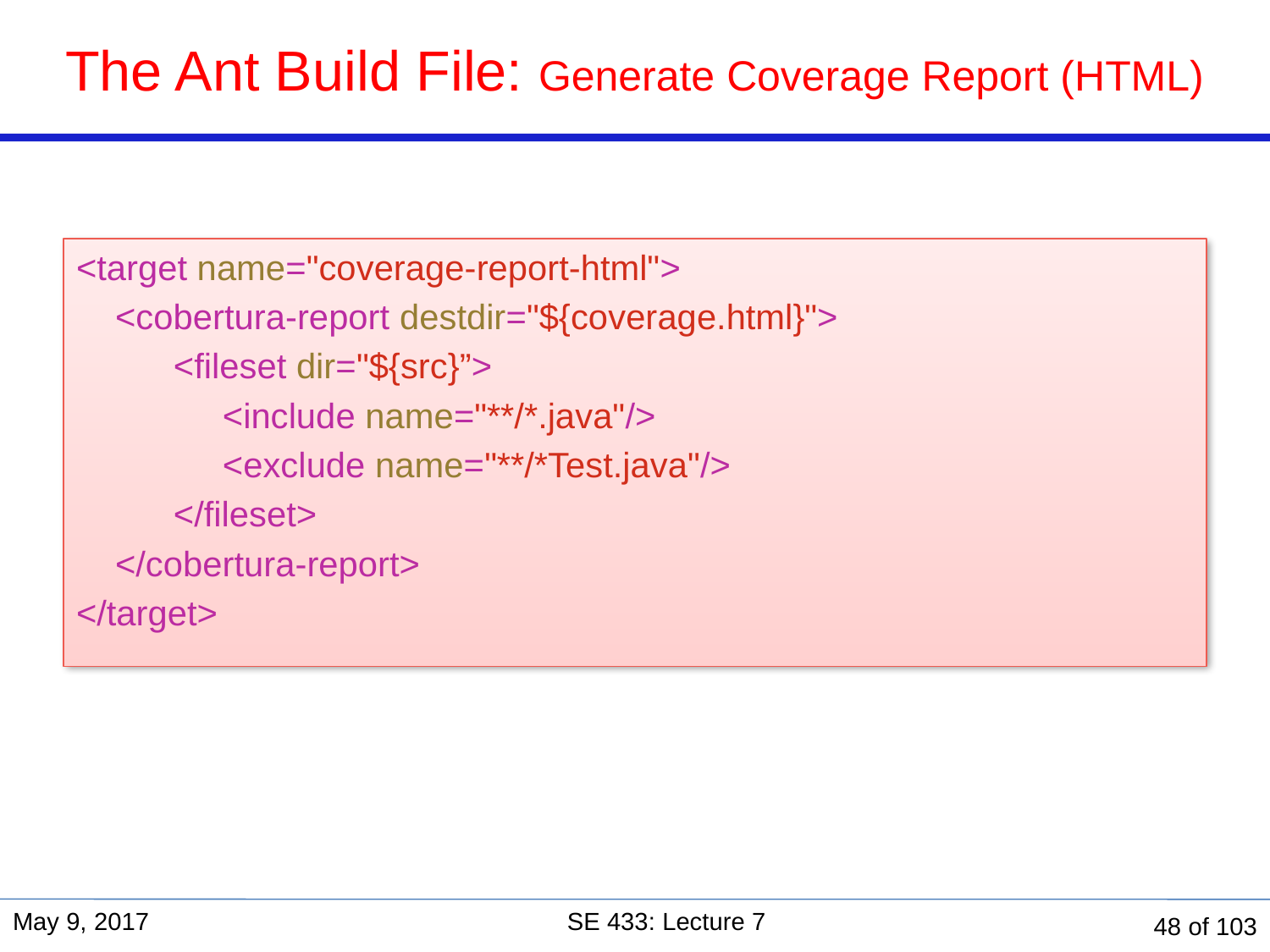

# The Ant Build File: Generate Coverage Report (HTML)
<target name="coverage-report-html">
    <cobertura-report destdir="${coverage.html}">
          <fileset dir="${src}”>
	  <include name="**/*.java"/>
	  <exclude name="**/*Test.java"/>
          </fileset>
    </cobertura-report>
</target>
May 9, 2017
SE 433: Lecture 7
48 of 103